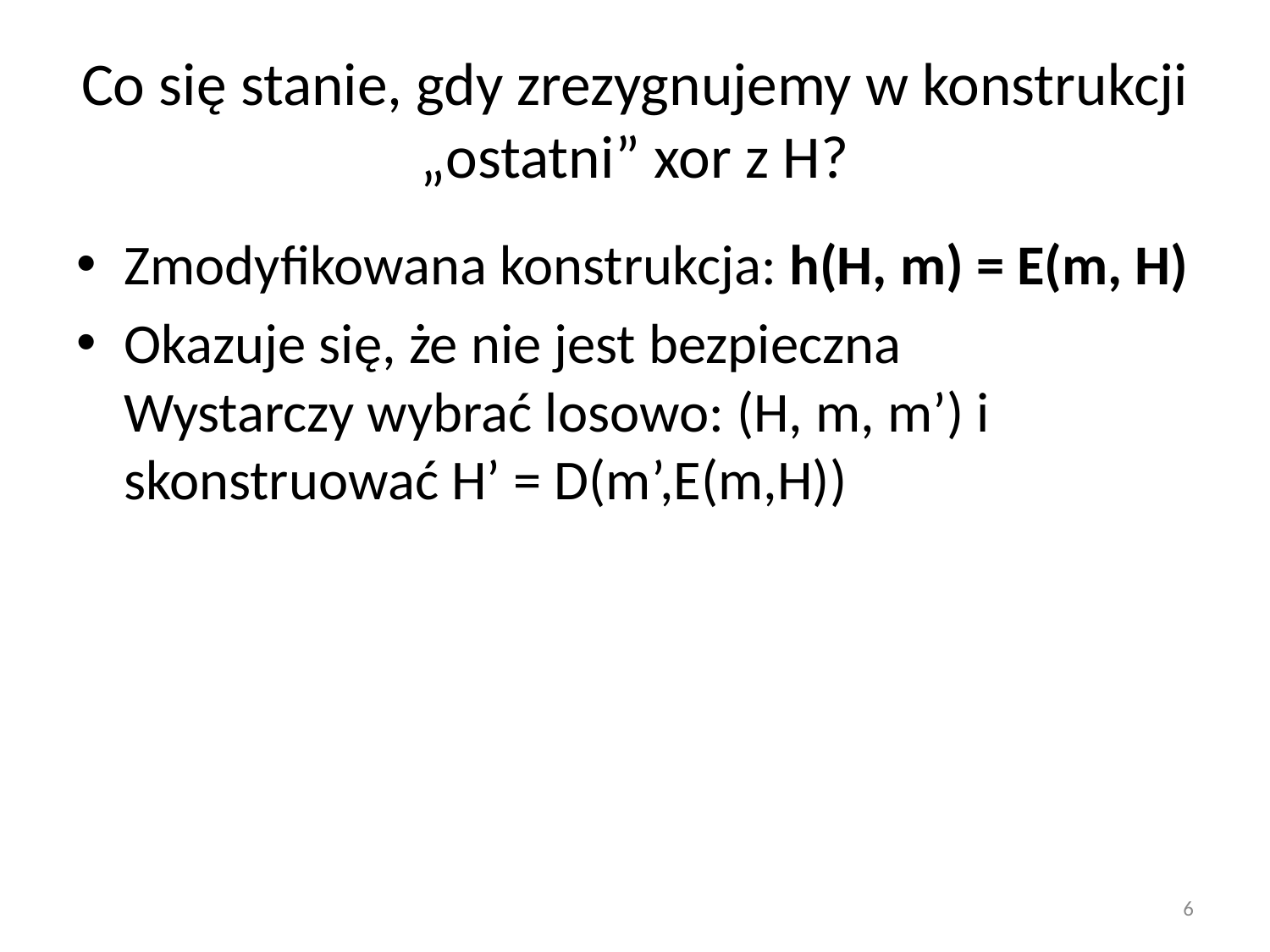

# Co się stanie, gdy zrezygnujemy w konstrukcji „ostatni” xor z H?
Zmodyfikowana konstrukcja: h(H, m) = E(m, H)
Okazuje się, że nie jest bezpieczna
Wystarczy wybrać losowo: (H, m, m’) i skonstruować H’ = D(m’,E(m,H))
6